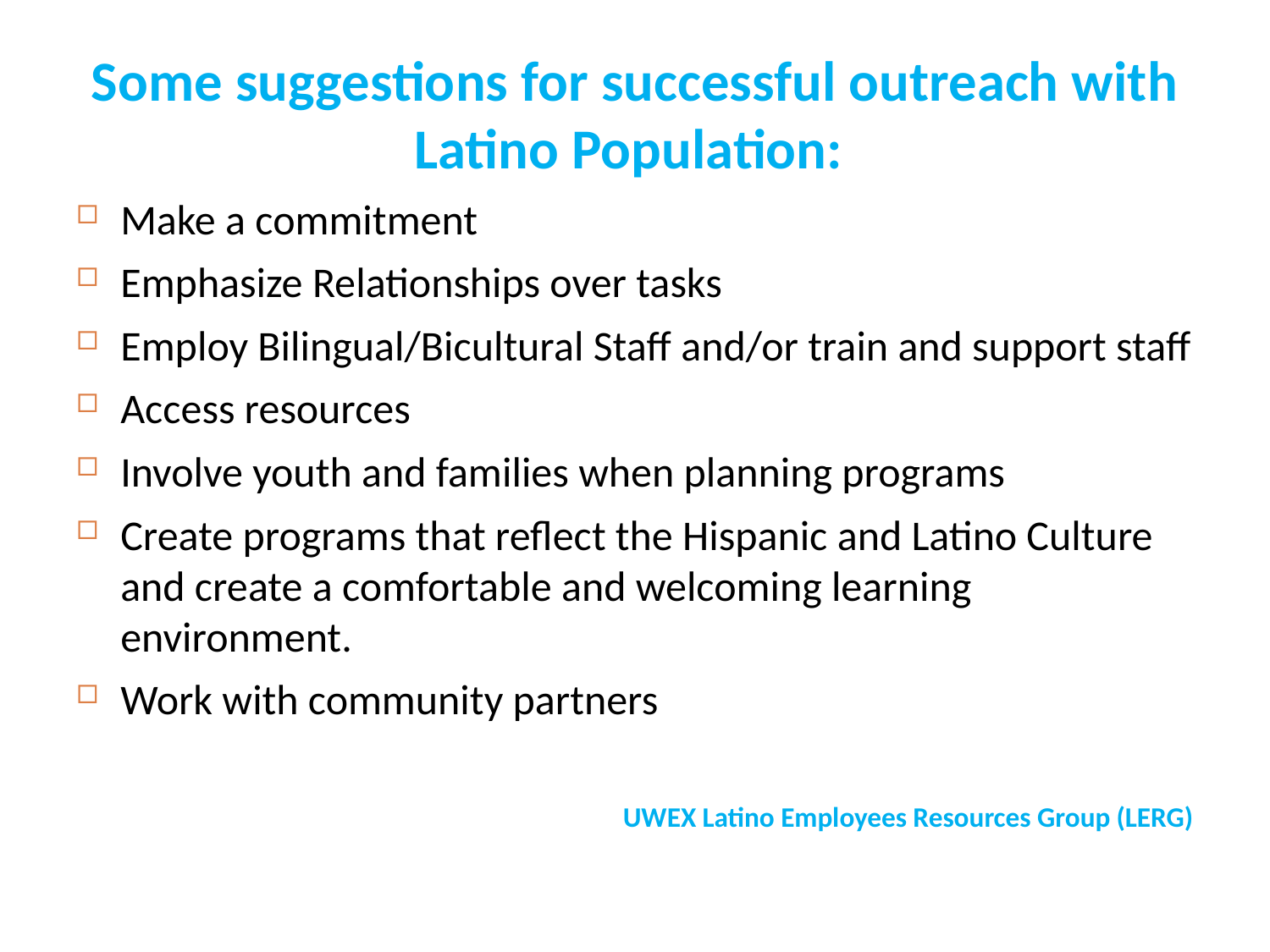

# Some suggestions for successful outreach with Latino Population:
Make a commitment
Emphasize Relationships over tasks
Employ Bilingual/Bicultural Staff and/or train and support staff
Access resources
Involve youth and families when planning programs
Create programs that reflect the Hispanic and Latino Culture and create a comfortable and welcoming learning environment.
Work with community partners

UWEX Latino Employees Resources Group (LERG)